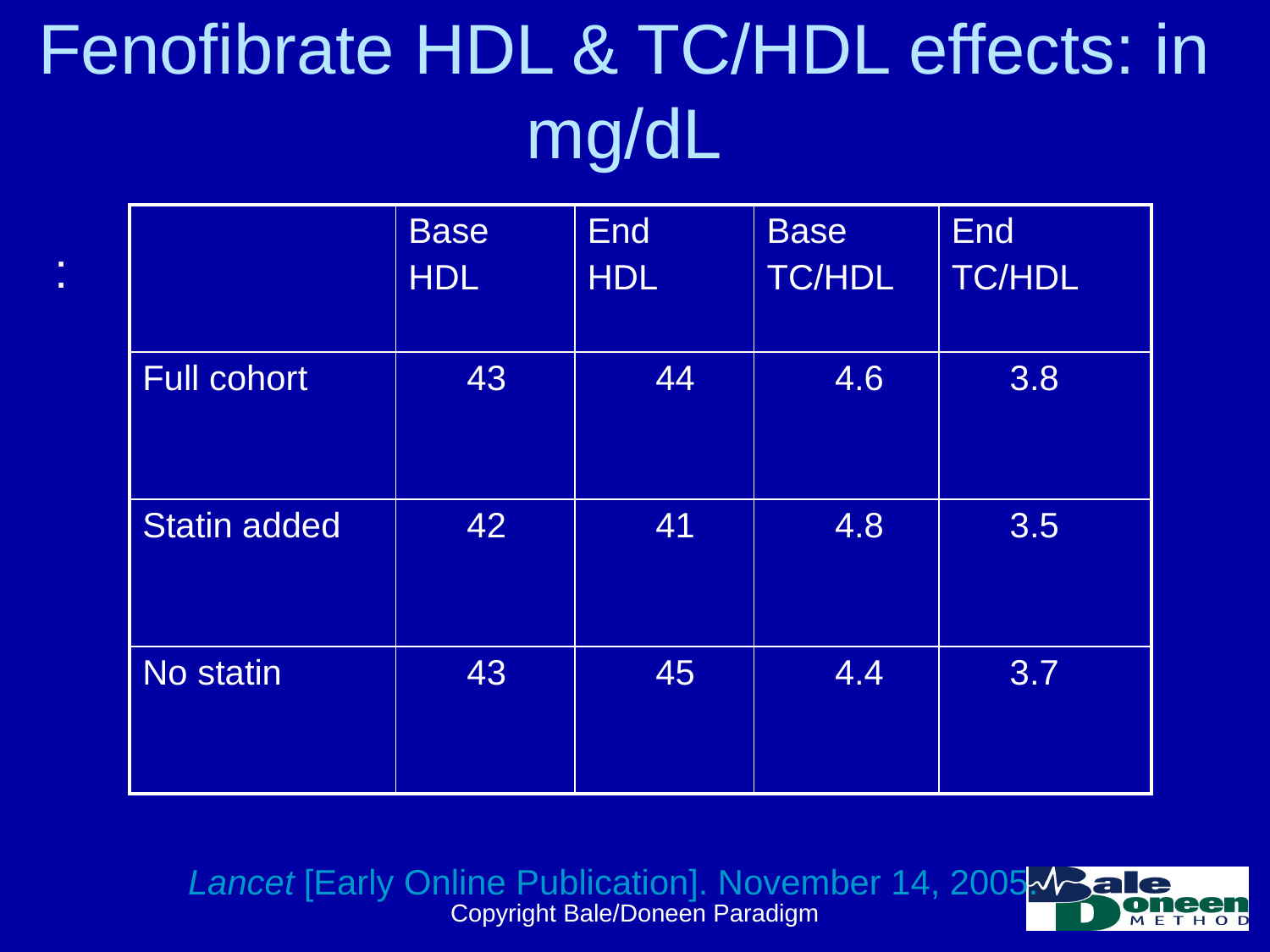

# Fenofibrate HDL & TC/HDL effects: in mg/dL
|  | Base HDL | End HDL | Base TC/HDL | End TC/HDL |
| --- | --- | --- | --- | --- |
| Full cohort | 43 | 44 | 4.6 | 3.8 |
| Statin added | 42 | 41 | 4.8 | 3.5 |
| No statin | 43 | 45 | 4.4 | 3.7 |
:
Lancet [Early Online Publication]. November 14, 2005.

Copyright Bale/Doneen Paradigm